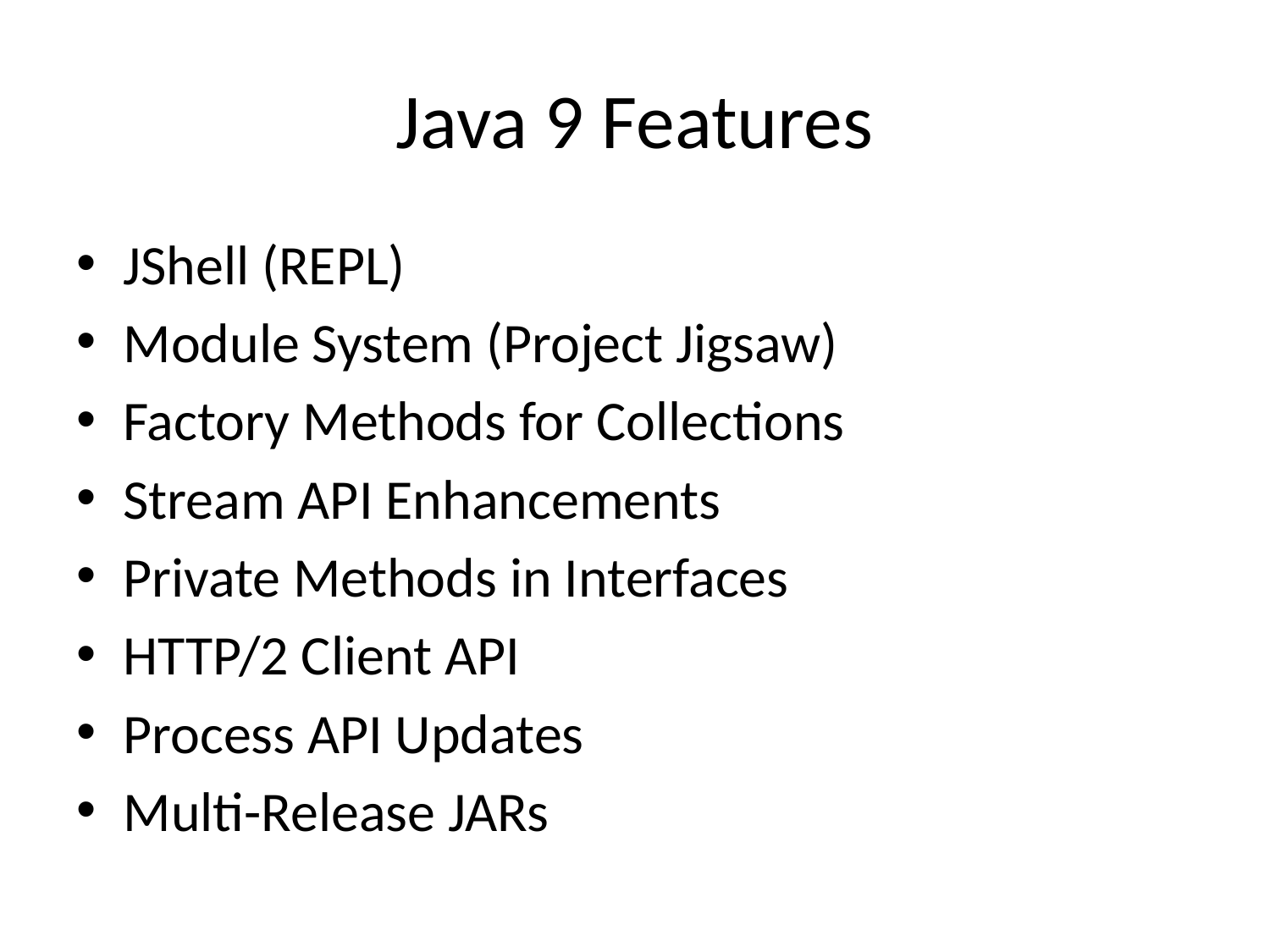

# Java 9 Features
JShell (REPL)
Module System (Project Jigsaw)
Factory Methods for Collections
Stream API Enhancements
Private Methods in Interfaces
HTTP/2 Client API
Process API Updates
Multi-Release JARs